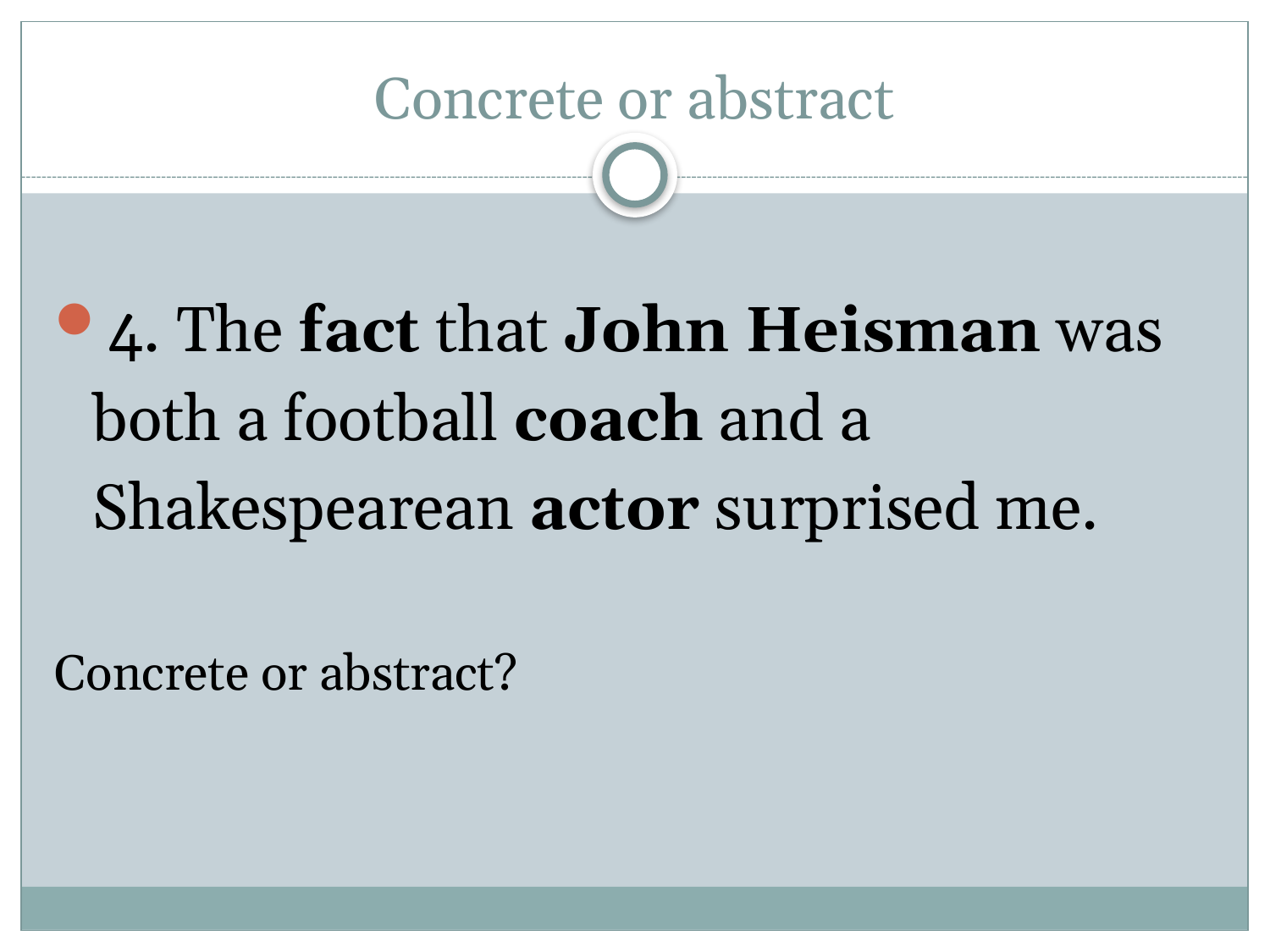

# Concrete or abstract

4. The fact that John Heisman was
	both a football coach and a
	Shakespearean actor surprised me.

Concrete or abstract?